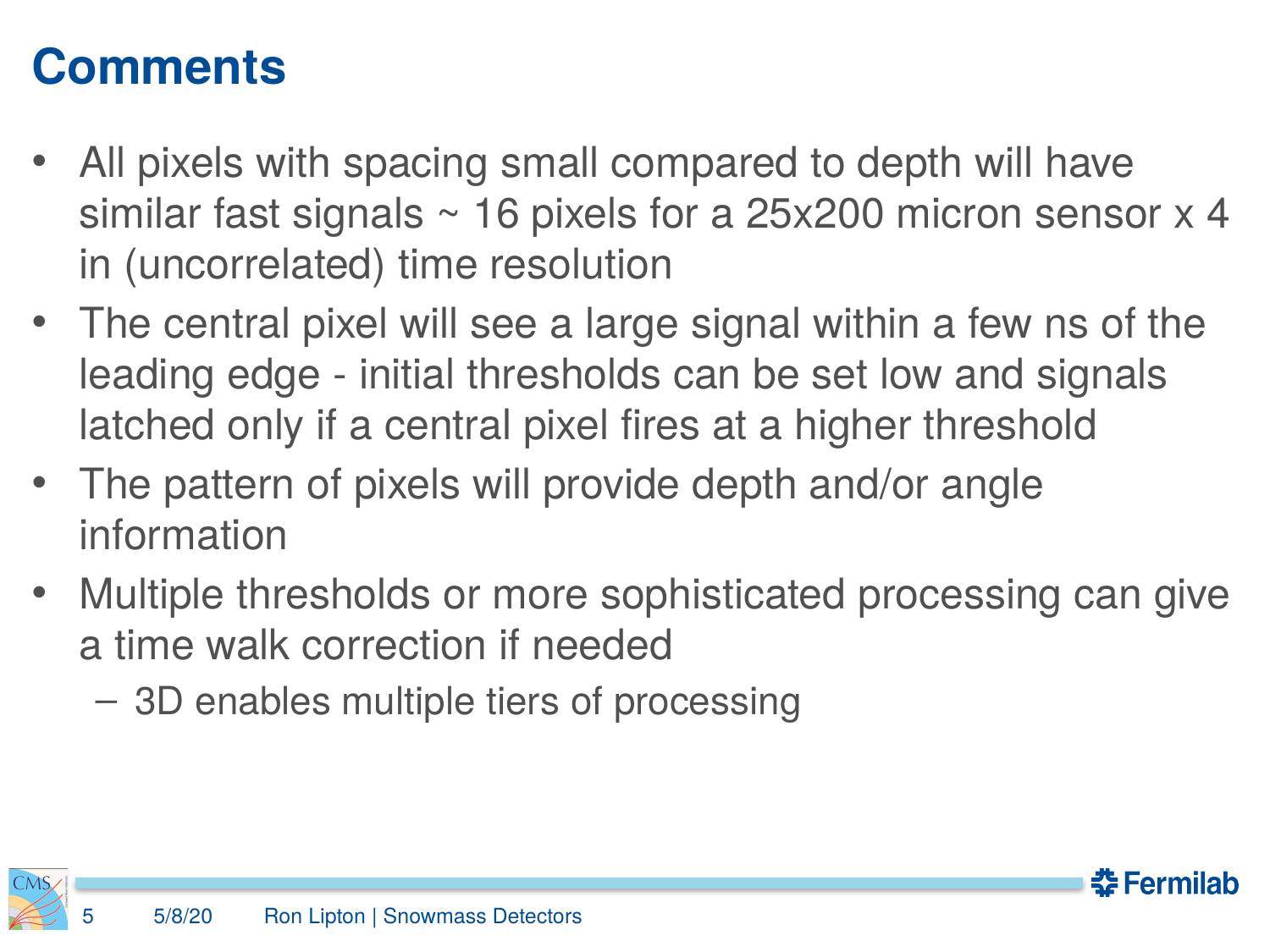

# Comments
All pixels with spacing small compared to depth will have similar fast signals ~ 16 pixels for a 25x200 micron sensor x 4 in (uncorrelated) time resolution
The central pixel will see a large signal within a few ns of the leading edge - initial thresholds can be set low and signals latched only if a central pixel fires at a higher threshold
The pattern of pixels will provide depth and/or angle information
Multiple thresholds or more sophisticated processing can give a time walk correction if needed
3D enables multiple tiers of processing
5
5/8/20
Ron Lipton | Snowmass Detectors